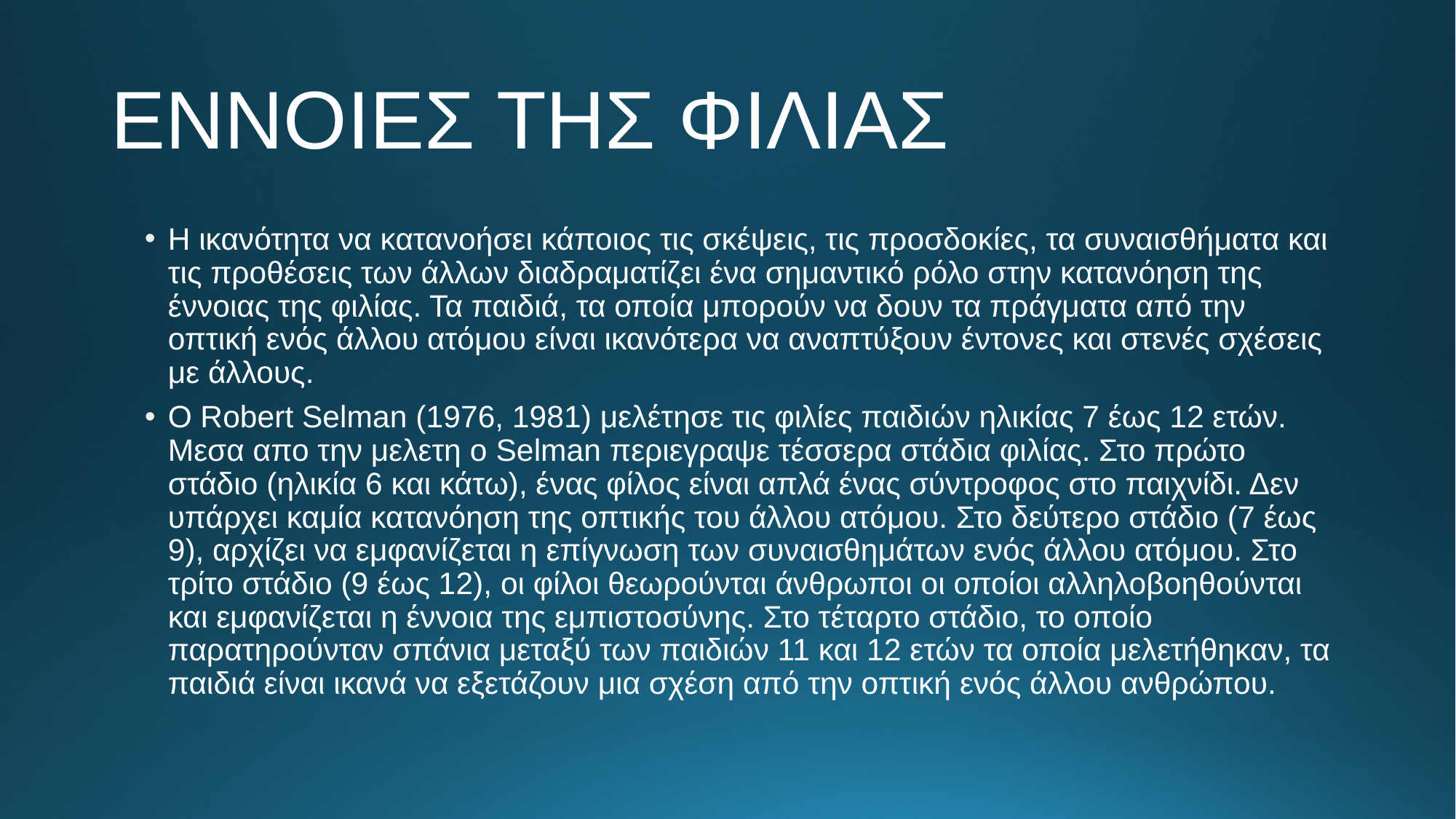

# ΕΝΝΟΙΕΣ ΤΗΣ ΦΙΛΙΑΣ
Η ικανότητα να κατανοήσει κάποιος τις σκέψεις, τις προσδοκίες, τα συναισθήματα και τις προθέσεις των άλλων διαδραματίζει ένα σημαντικό ρόλο στην κατανόηση της έννοιας της φιλίας. Τα παιδιά, τα οποία μπορούν να δουν τα πράγματα από την οπτική ενός άλλου ατόμου είναι ικανότερα να αναπτύξουν έντονες και στενές σχέσεις με άλλους.
Ο Robert Selman (1976, 1981) μελέτησε τις φιλίες παιδιών ηλικίας 7 έως 12 ετών. Μεσα απο την μελετη ο Selman περιεγραψε τέσσερα στάδια φιλίας. Στο πρώτο στάδιο (ηλικία 6 και κάτω), ένας φίλος είναι απλά ένας σύντροφος στο παιχνίδι. Δεν υπάρχει καμία κατανόηση της οπτικής του άλλου ατόμου. Στο δεύτερο στάδιο (7 έως 9), αρχίζει να εμφανίζεται η επίγνωση των συναισθημάτων ενός άλλου ατόμου. Στο τρίτο στάδιο (9 έως 12), οι φίλοι θεωρούνται άνθρωποι οι οποίοι αλληλοβοηθούνται και εμφανίζεται η έννοια της εμπιστοσύνης. Στο τέταρτο στάδιο, το οποίο παρατηρούνταν σπάνια μεταξύ των παιδιών 11 και 12 ετών τα οποία μελετήθηκαν, τα παιδιά είναι ικανά να εξετάζουν μια σχέση από την οπτική ενός άλλου ανθρώπου.